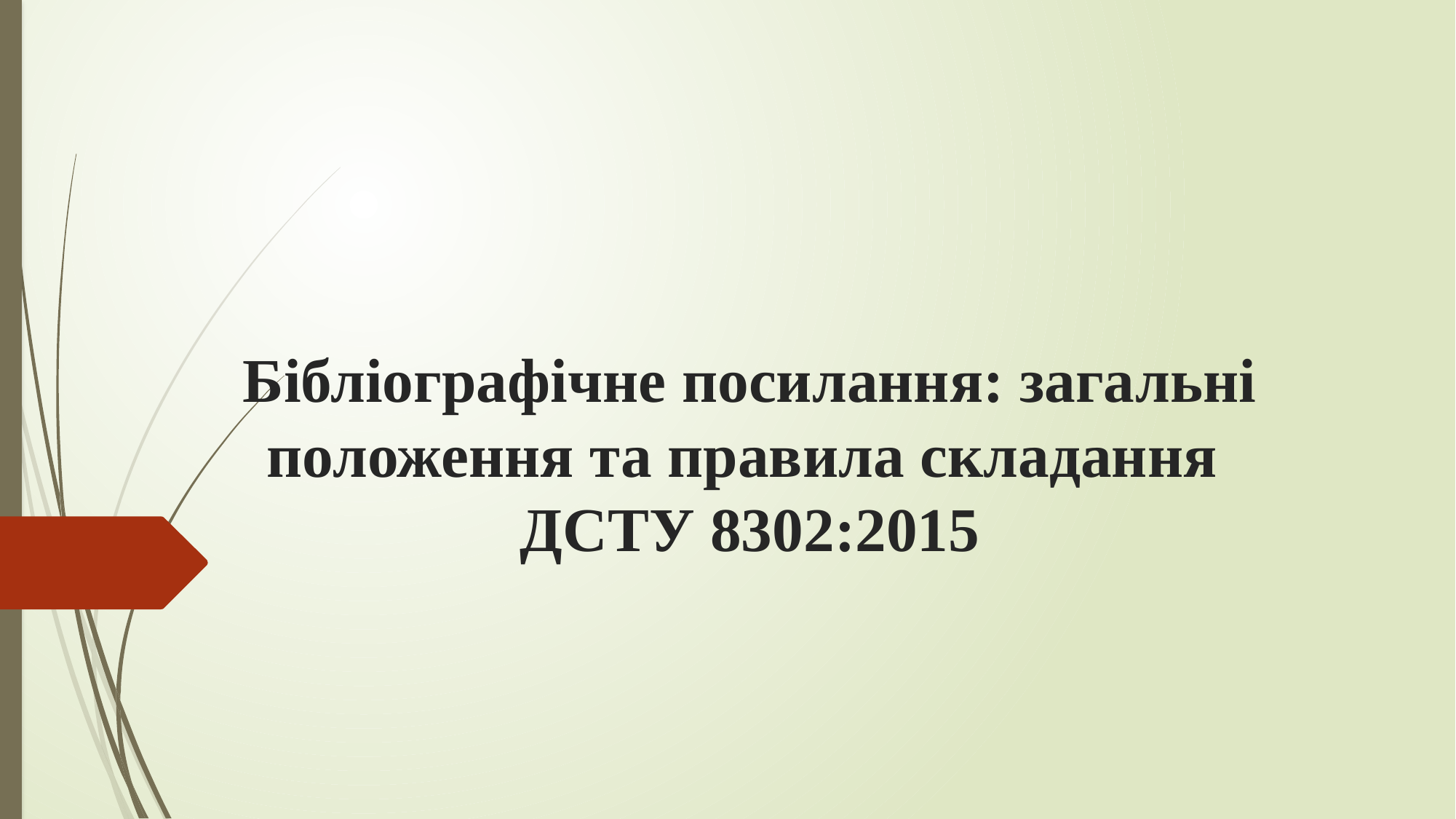

# Бібліографічне посилання: загальні положення та правила складання ДСТУ 8302:2015